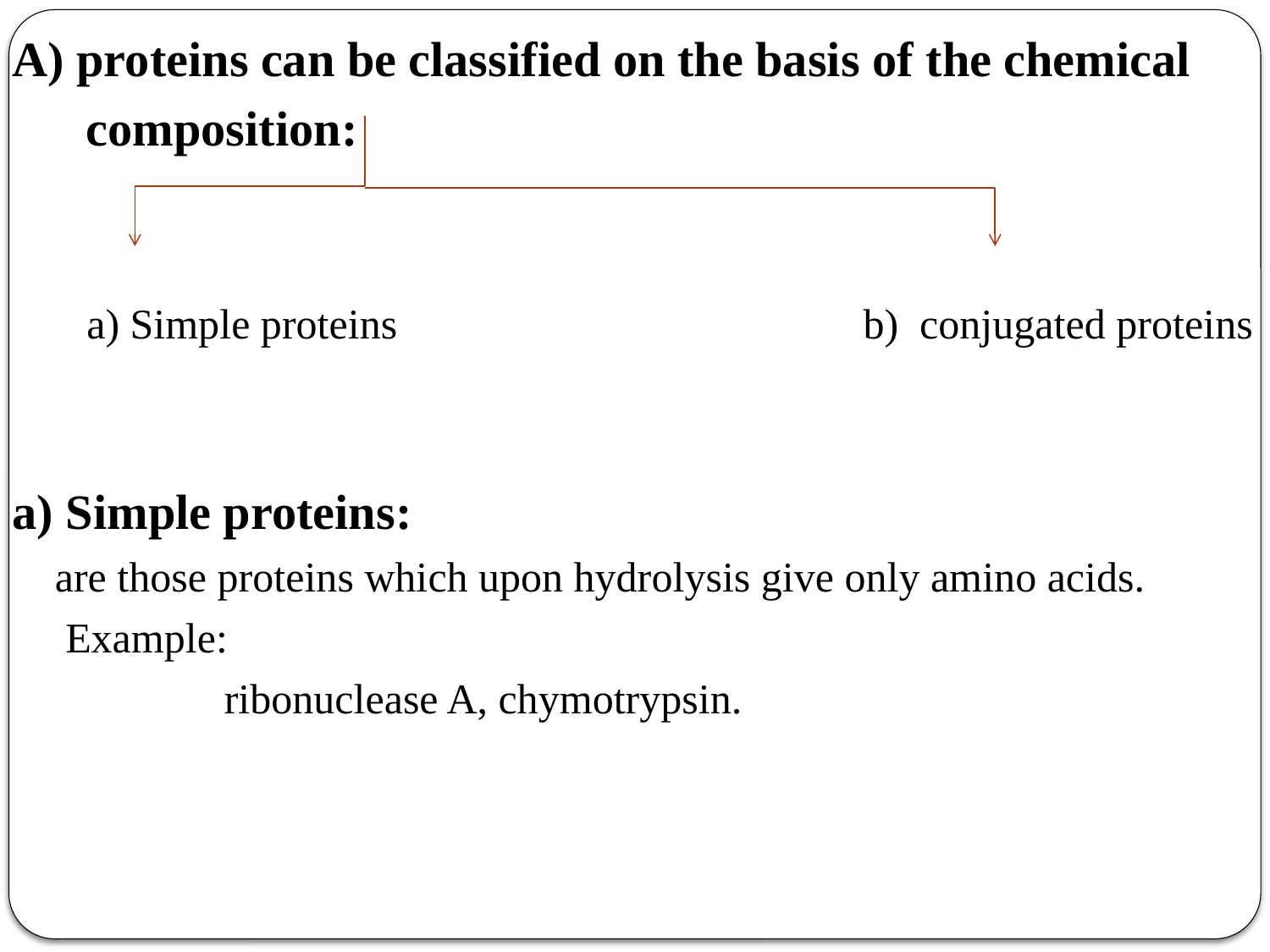

A) proteins can be classified on the basis of the chemical
      composition:

       a) Simple proteins                                            b)  conjugated proteins

a) Simple proteins:
    are those proteins which upon hydrolysis give only amino acids.
     Example:
                    ribonuclease A, chymotrypsin.